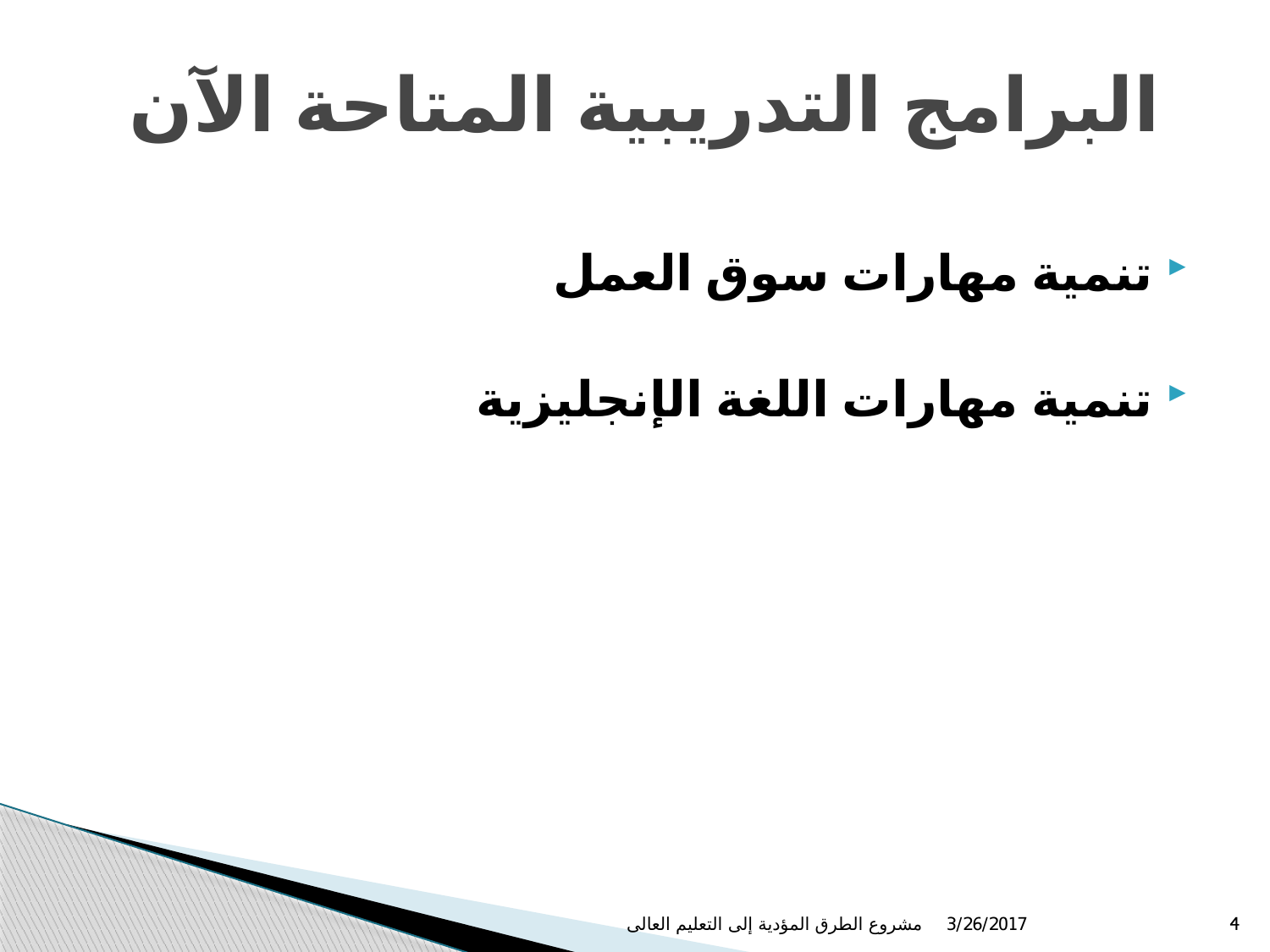

# البرامج التدريبية المتاحة الآن
تنمية مهارات سوق العمل
تنمية مهارات اللغة الإنجليزية

مشروع الطرق المؤدية إلى التعليم العالى
3/26/2017
4